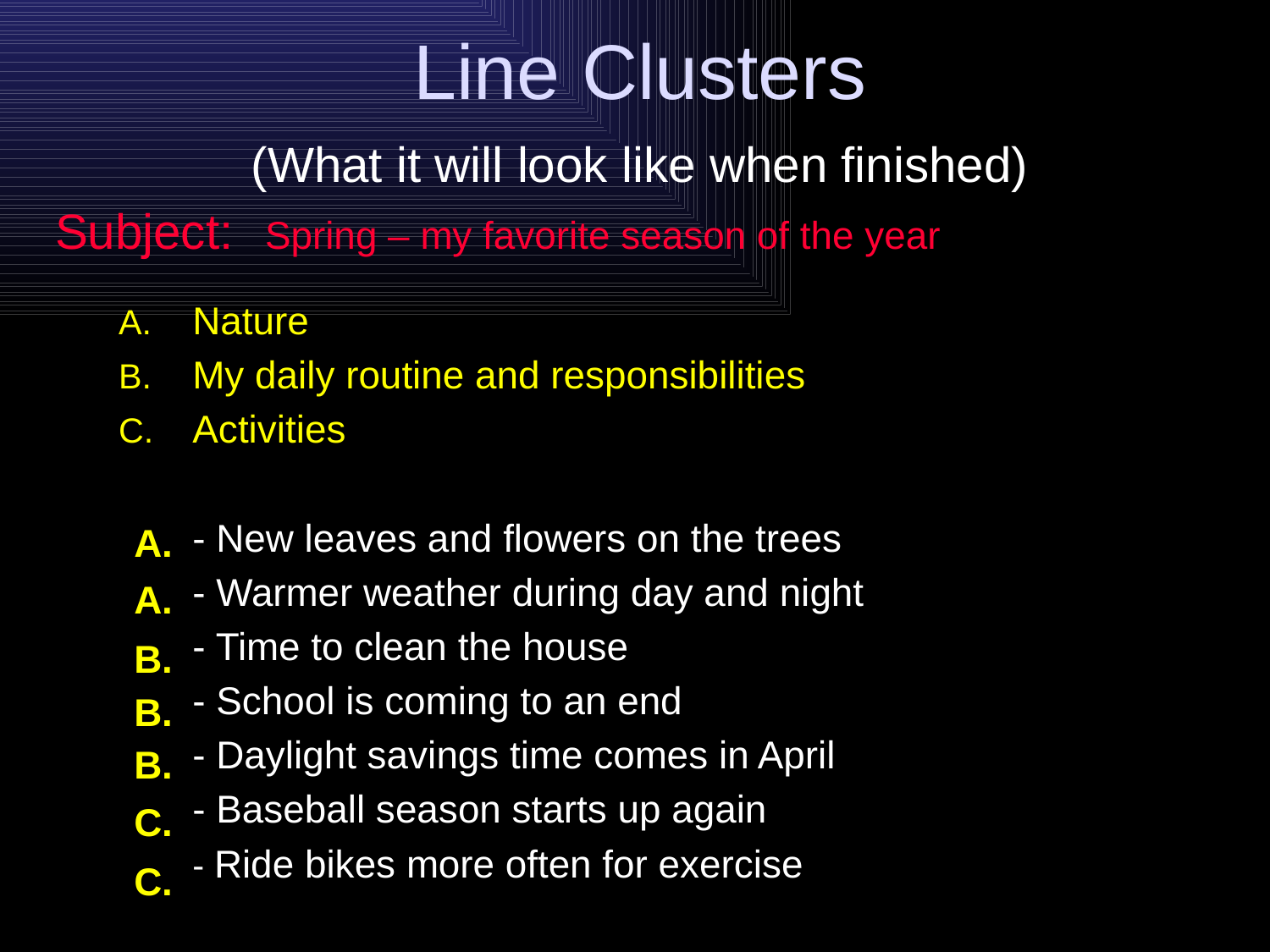

# Line Clusters
(What it will look like when finished)
Subject:  Spring – my favorite season of the year
Nature
My daily routine and responsibilities
Activities

	- New leaves and flowers on the trees
	- Warmer weather during day and night
	- Time to clean the house
	- School is coming to an end
	- Daylight savings time comes in April
	- Baseball season starts up again
	- Ride bikes more often for exercise
A.
A.
B.
B.
B.
C.
C.